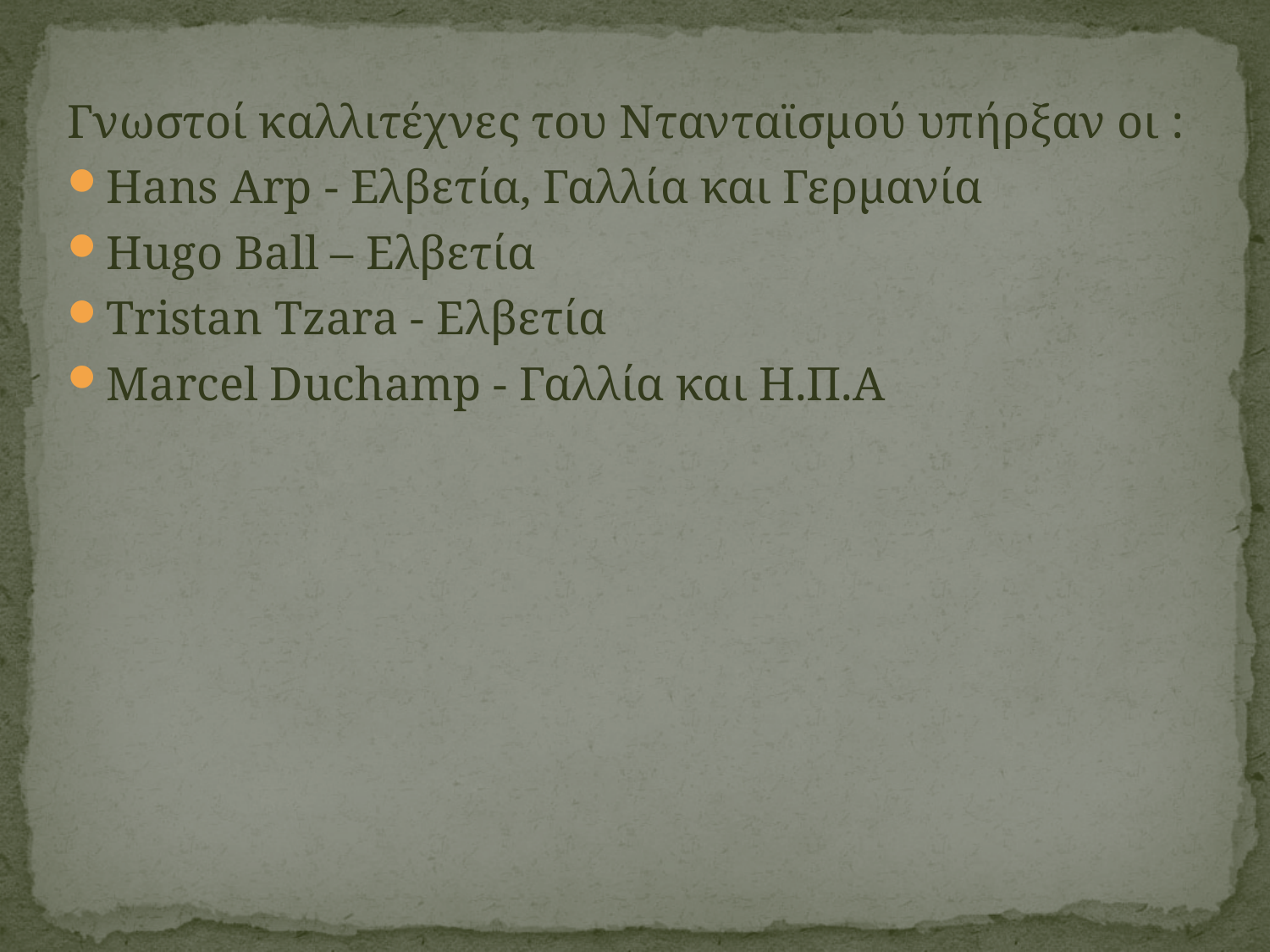

Γνωστοί καλλιτέχνες του Ντανταϊσμού υπήρξαν οι :
Hans Arp - Ελβετία, Γαλλία και Γερμανία
Hugo Ball – Ελβετία
Tristan Tzara - Ελβετία
Marcel Duchamp - Γαλλία και Η.Π.Α